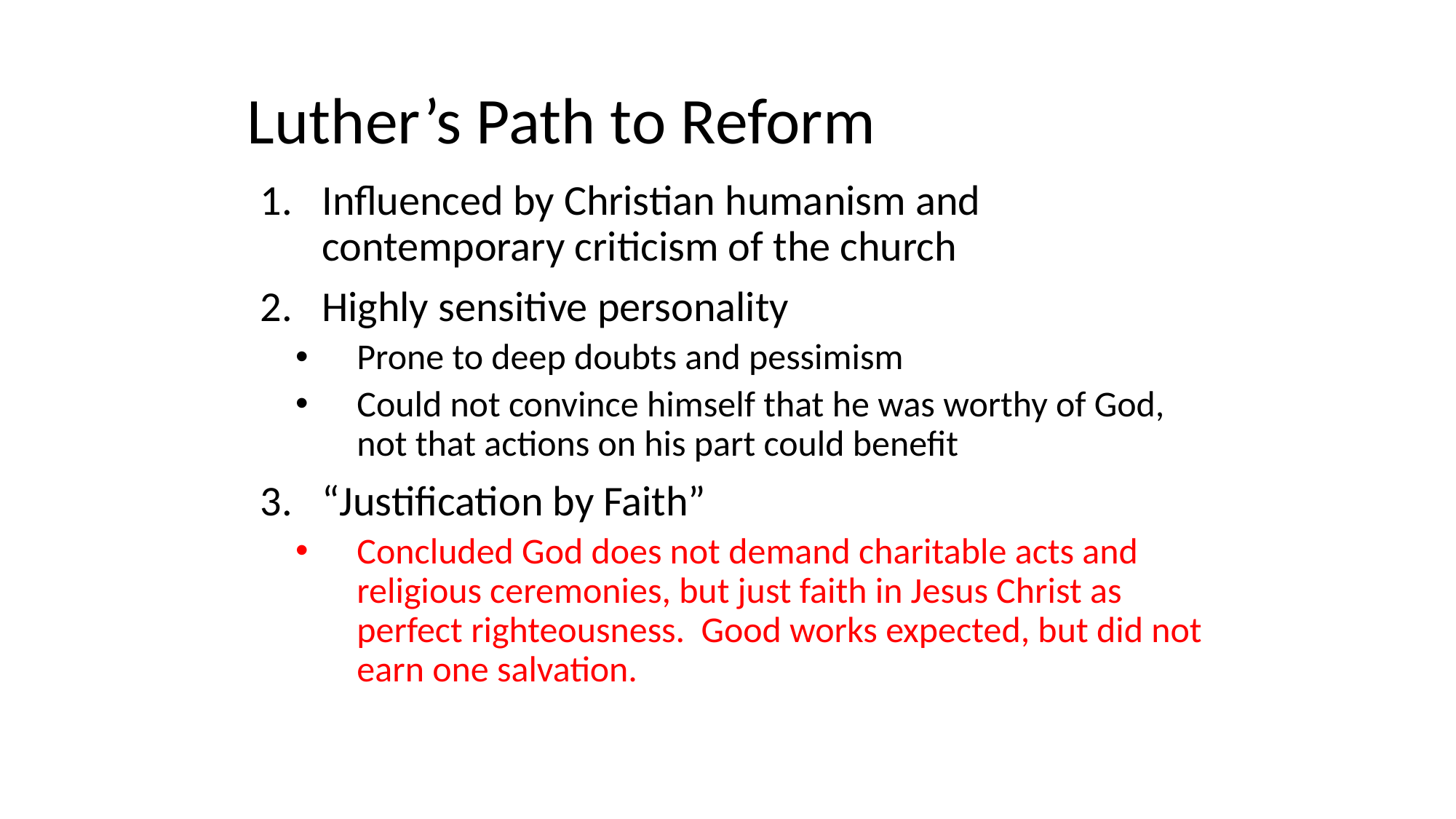

# Luther’s Path to Reform
Influenced by Christian humanism and contemporary criticism of the church
Highly sensitive personality
Prone to deep doubts and pessimism
Could not convince himself that he was worthy of God, not that actions on his part could benefit
“Justification by Faith”
Concluded God does not demand charitable acts and religious ceremonies, but just faith in Jesus Christ as perfect righteousness.  Good works expected, but did not earn one salvation.